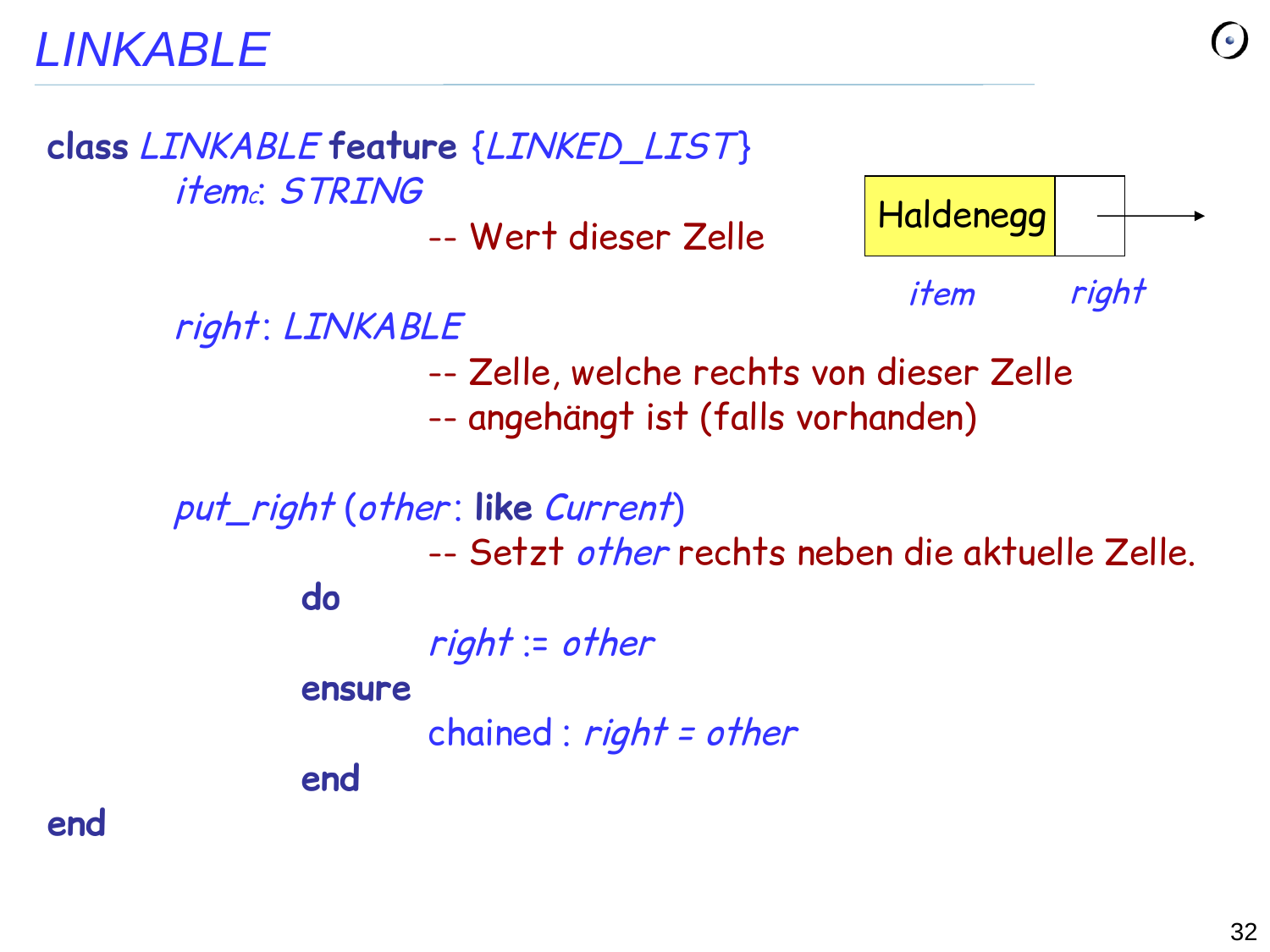

# LINKABLE
class LINKABLE feature {LINKED_LIST }
	itemC: STRING
			-- Wert dieser Zelle

	right : LINKABLE
			-- Zelle, welche rechts von dieser Zelle
			-- angehängt ist (falls vorhanden)

	put_right (other : like Current)
			-- Setzt other rechts neben die aktuelle Zelle.
		do
			right := other
		ensure
			chained : right = other
		end
end

Haldenegg

right
item